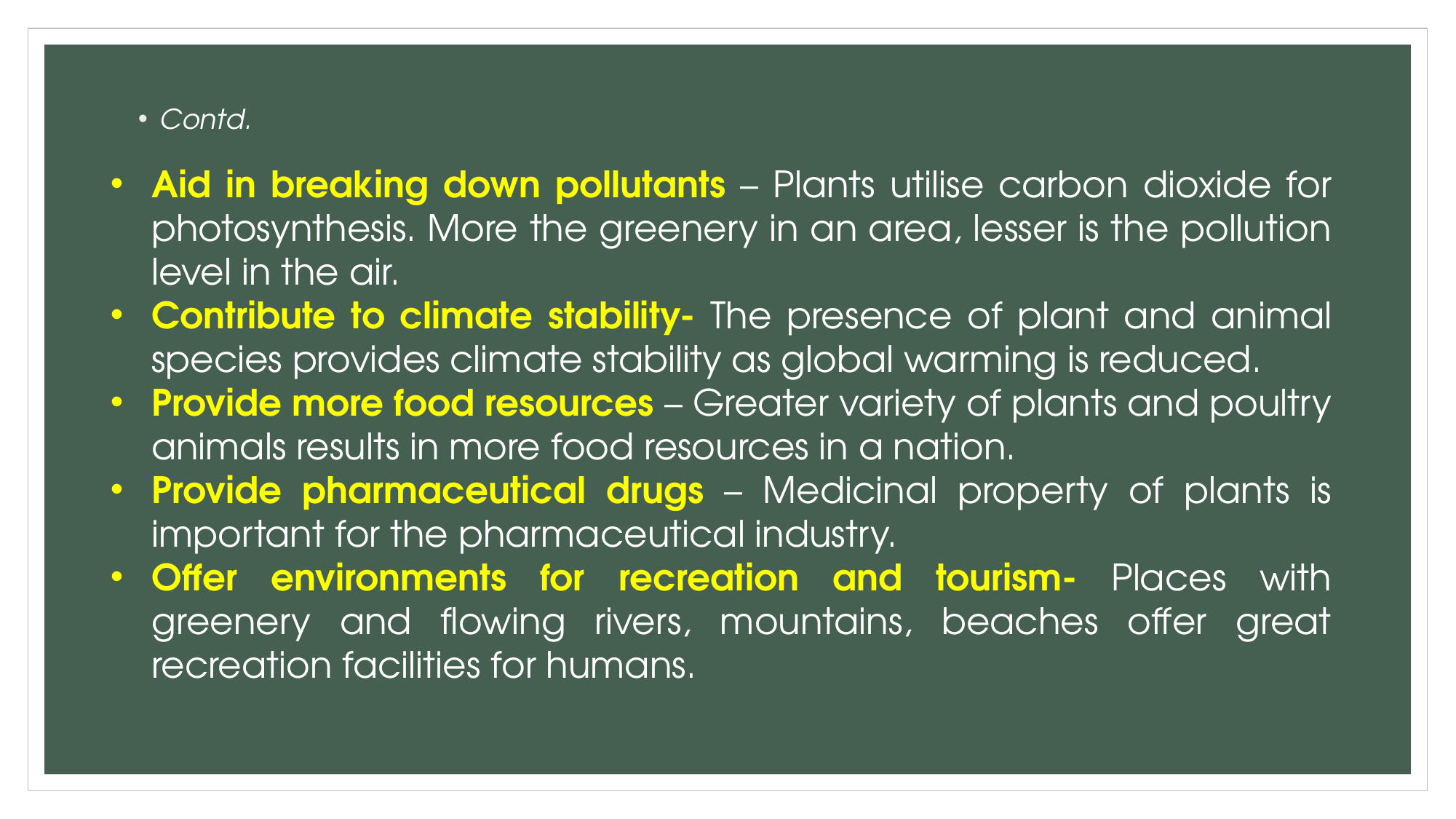

Contd.
Aid in breaking down pollutants – Plants utilise carbon dioxide for photosynthesis. More the greenery in an area, lesser is the pollution level in the air.
Contribute to climate stability- The presence of plant and animal species provides climate stability as global warming is reduced.
Provide more food resources – Greater variety of plants and poultry animals results in more food resources in a nation.
Provide pharmaceutical drugs – Medicinal property of plants is important for the pharmaceutical industry.
Offer environments for recreation and tourism- Places with greenery and flowing rivers, mountains, beaches offer great recreation facilities for humans.